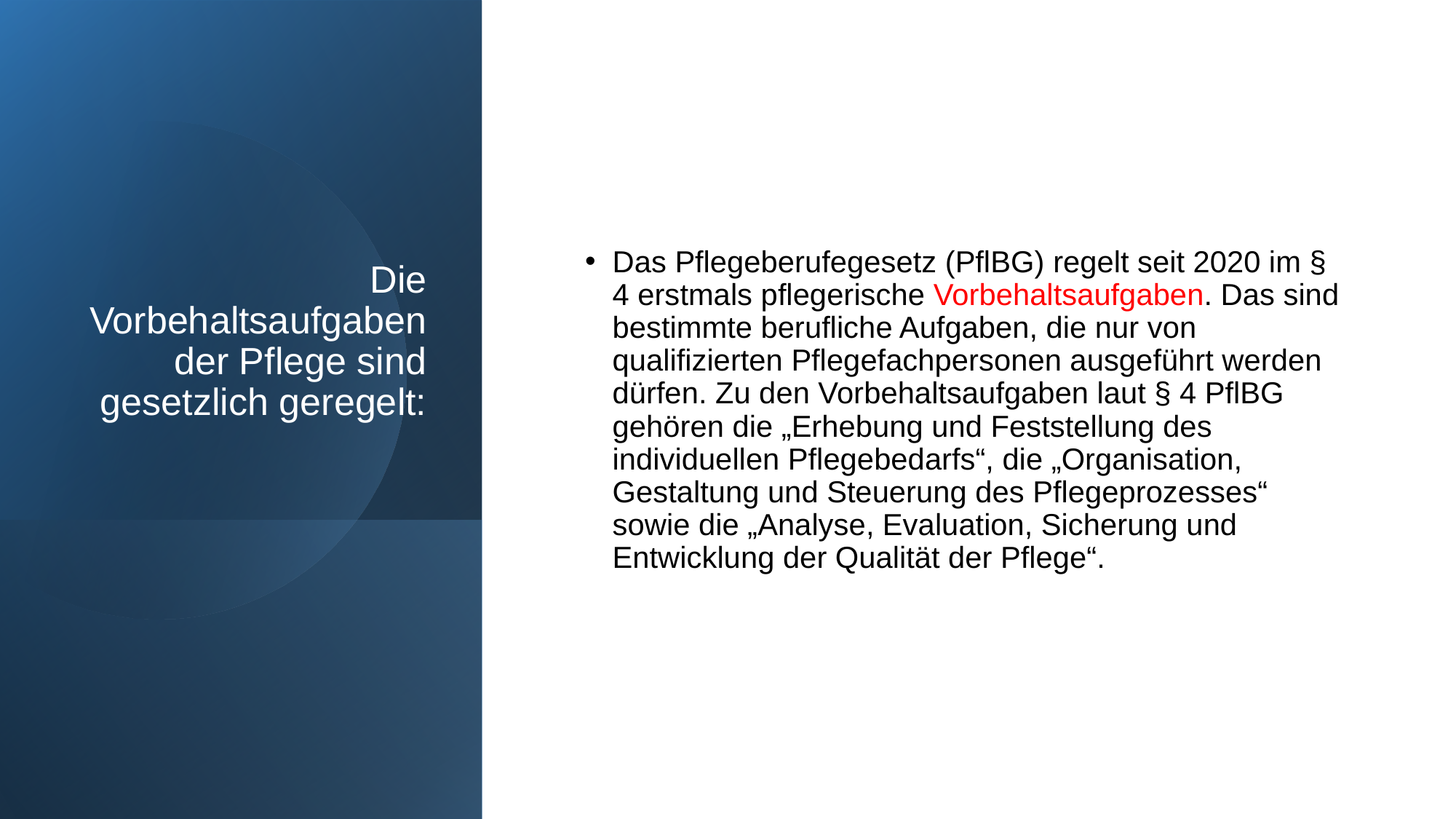

# Die Vorbehaltsaufgaben der Pflege sind gesetzlich geregelt:

Das Pflegeberufegesetz (PflBG) regelt seit 2020 im § 4 erstmals pflegerische Vorbehaltsaufgaben. Das sind bestimmte berufliche Aufgaben, die nur von qualifizierten Pflegefachpersonen ausgeführt werden dürfen. Zu den Vorbehaltsaufgaben laut § 4 PflBG gehören die „Erhebung und Feststellung des individuellen Pflegebedarfs“, die „Organisation, Gestaltung und Steuerung des Pflegeprozesses“ sowie die „Analyse, Evaluation, Sicherung und Entwicklung der Qualität der Pflege“.